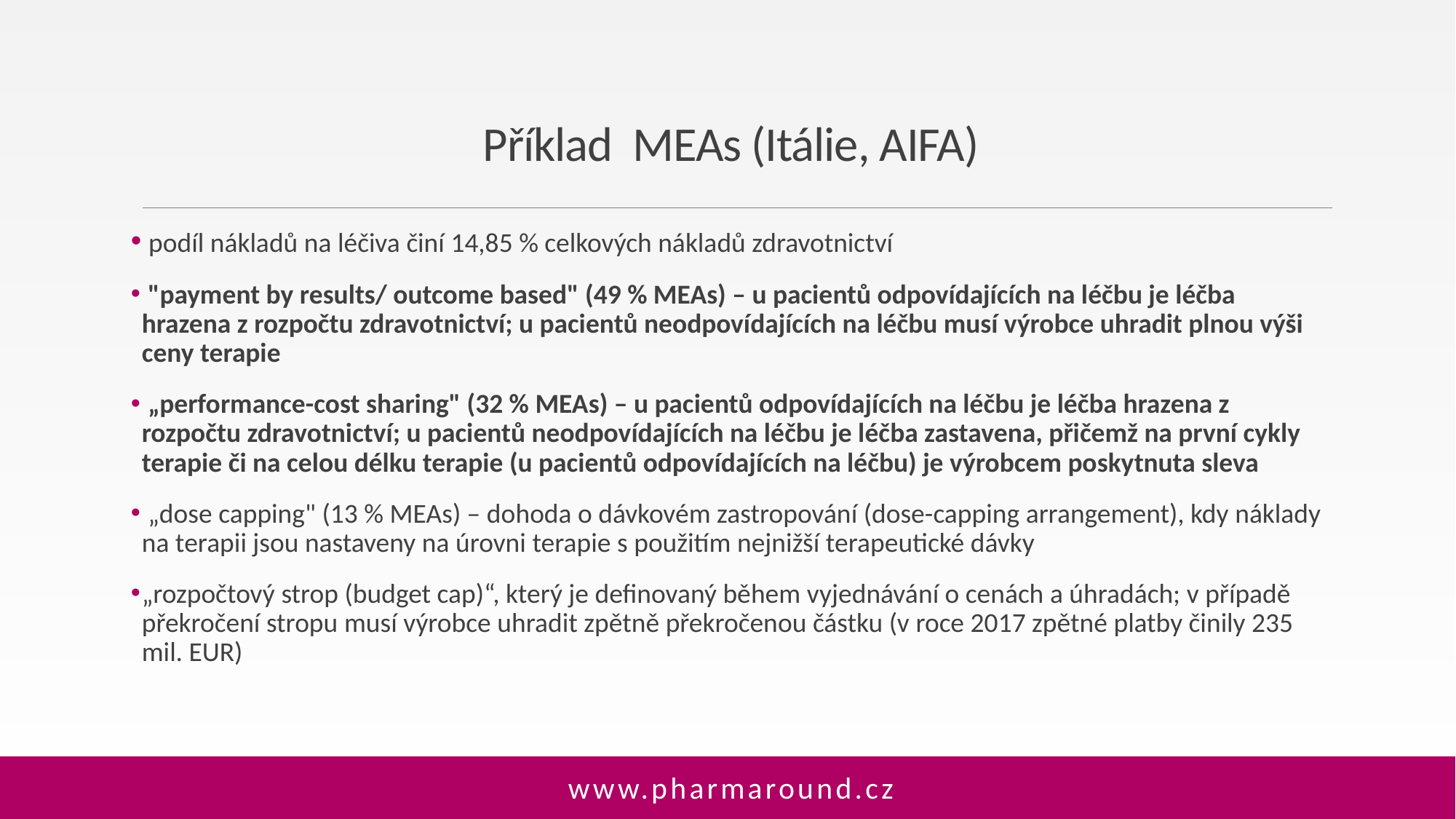

# Příklad  MEAs (Itálie, AIFA)

 podíl nákladů na léčiva činí 14,85 % celkových nákladů zdravotnictví
 "payment by results/ outcome based" (49 % MEAs) – u pacientů odpovídajících na léčbu je léčba hrazena z rozpočtu zdravotnictví; u pacientů neodpovídajících na léčbu musí výrobce uhradit plnou výši ceny terapie
 „performance-cost sharing" (32 % MEAs) – u pacientů odpovídajících na léčbu je léčba hrazena z rozpočtu zdravotnictví; u pacientů neodpovídajících na léčbu je léčba zastavena, přičemž na první cykly terapie či na celou délku terapie (u pacientů odpovídajících na léčbu) je výrobcem poskytnuta sleva
 „dose capping" (13 % MEAs) – dohoda o dávkovém zastropování (dose-capping arrangement), kdy náklady na terapii jsou nastaveny na úrovni terapie s použitím nejnižší terapeutické dávky
„rozpočtový strop (budget cap)“, který je definovaný během vyjednávání o cenách a úhradách; v případě překročení stropu musí výrobce uhradit zpětně překročenou částku (v roce 2017 zpětné platby činily 235 mil. EUR)

www.pharmaround.cz